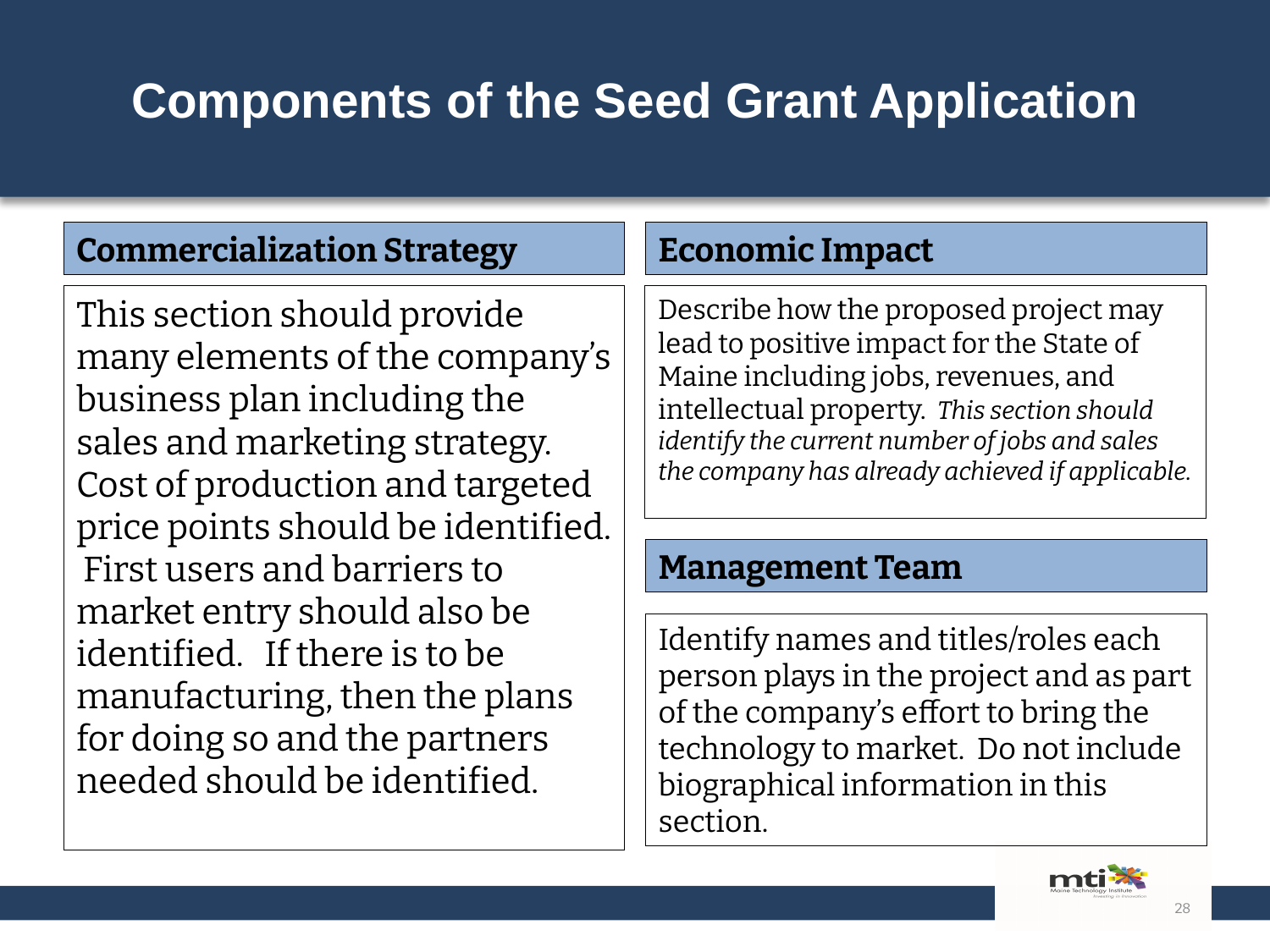

# Components of the Seed Grant Application
Commercialization Strategy
Economic Impact
This section should provide many elements of the company’s business plan including the sales and marketing strategy.  Cost of production and targeted price points should be identified.  First users and barriers to market entry should also be identified.   If there is to be manufacturing, then the plans for doing so and the partners needed should be identified.
Describe how the proposed project may lead to positive impact for the State of Maine including jobs, revenues, and intellectual property.  This section should identify the current number of jobs and sales the company has already achieved if applicable.
Management Team
Identify names and titles/roles each person plays in the project and as part of the company’s effort to bring the technology to market.  Do not include biographical information in this section.
28